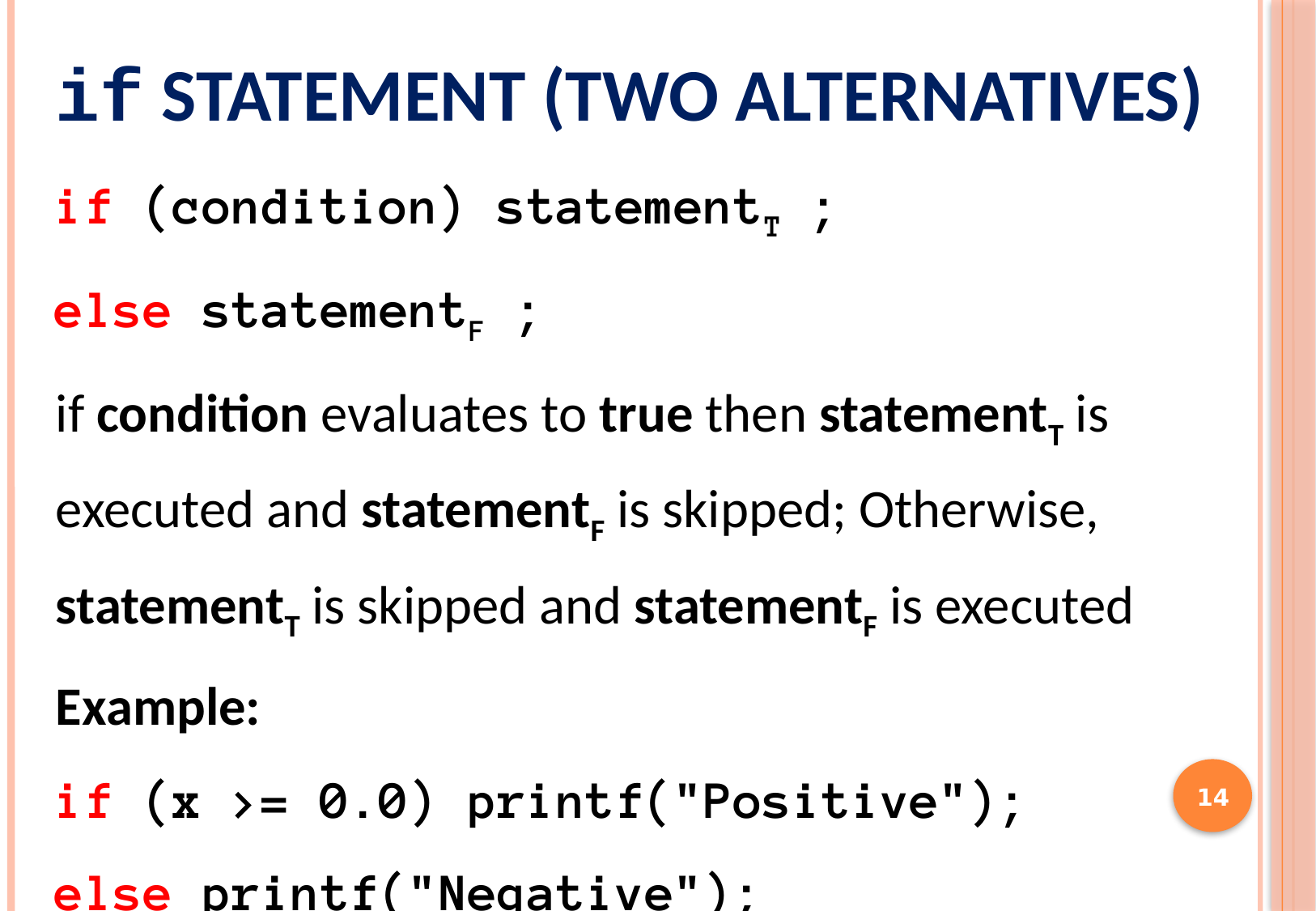

# if Statement (Two Alternatives)
if (condition) statementT ;
else statementF ;
if condition evaluates to true then statementT is executed and statementF is skipped; Otherwise, statementT is skipped and statementF is executed
Example:
if (x >= 0.0) printf("Positive");
else printf("Negative");
14